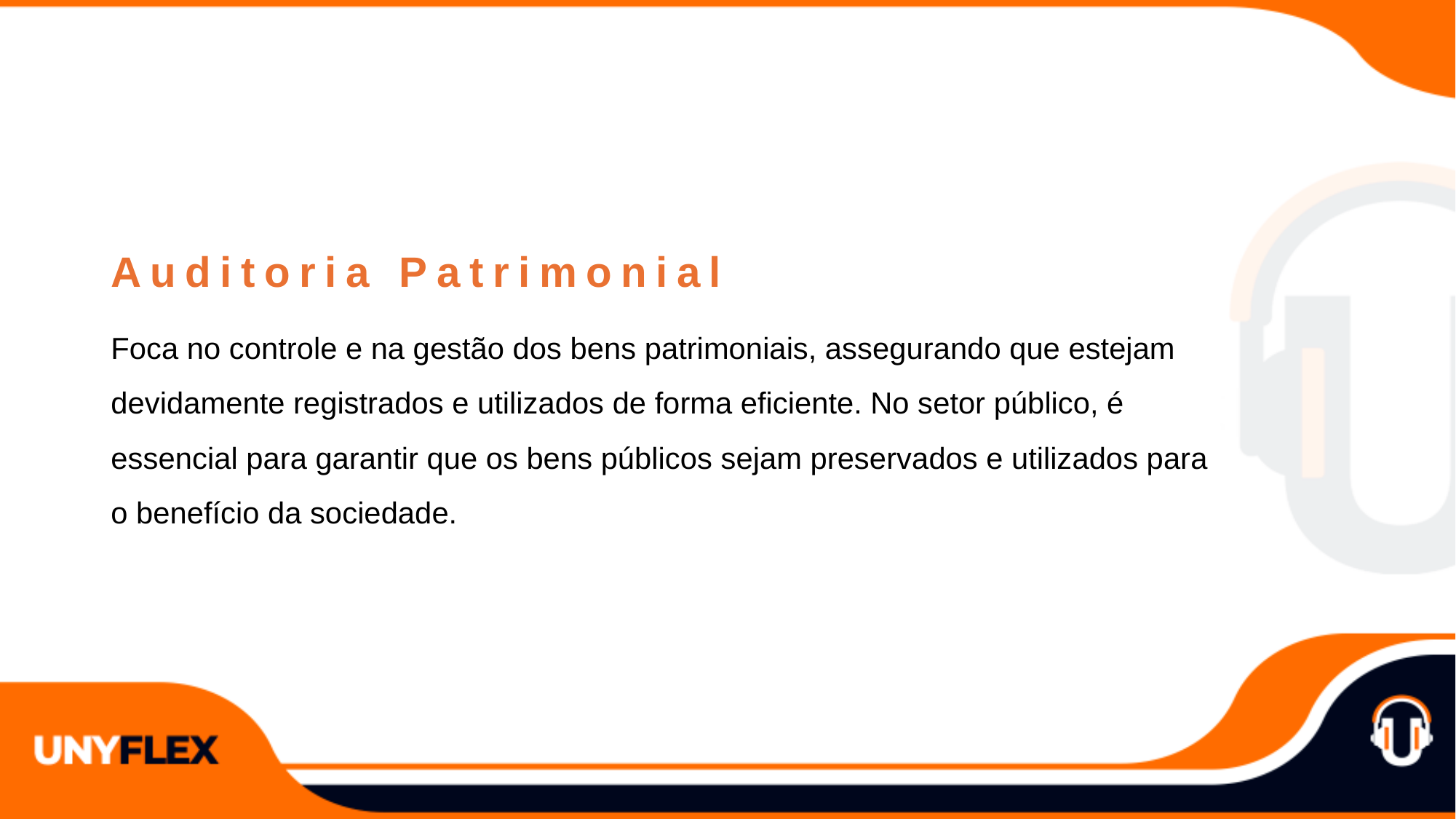

Auditoria Patrimonial
Foca no controle e na gestão dos bens patrimoniais, assegurando que estejam devidamente registrados e utilizados de forma eficiente. No setor público, é essencial para garantir que os bens públicos sejam preservados e utilizados para o benefício da sociedade.